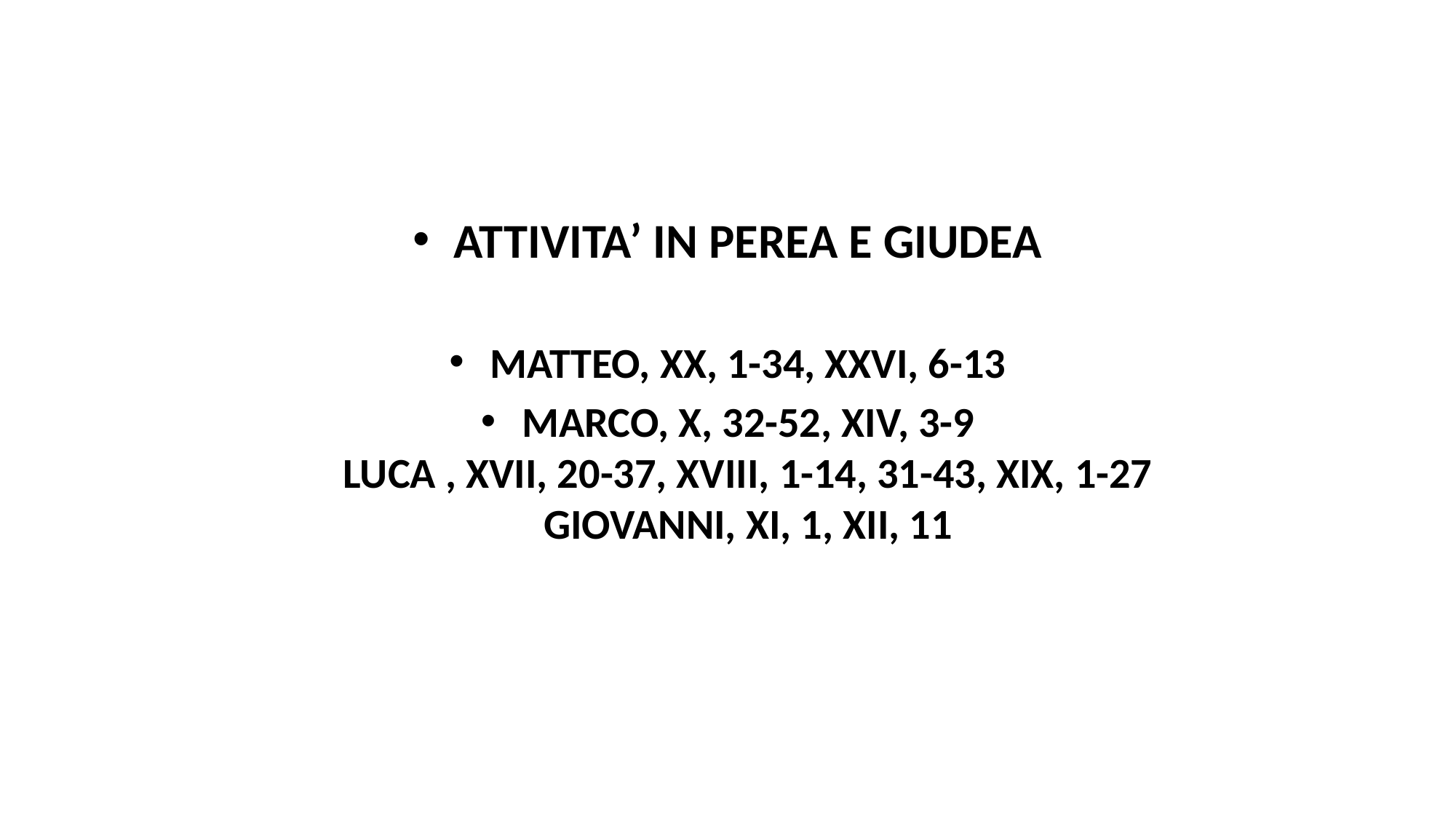

ATTIVITA’ IN PEREA E GIUDEA

MATTEO, XX, 1-34, XXVI, 6-13
MARCO, X, 32-52, XIV, 3-9
LUCA , XVII, 20-37, XVIII, 1-14, 31-43, XIX, 1-27
GIOVANNI, XI, 1, XII, 11

#